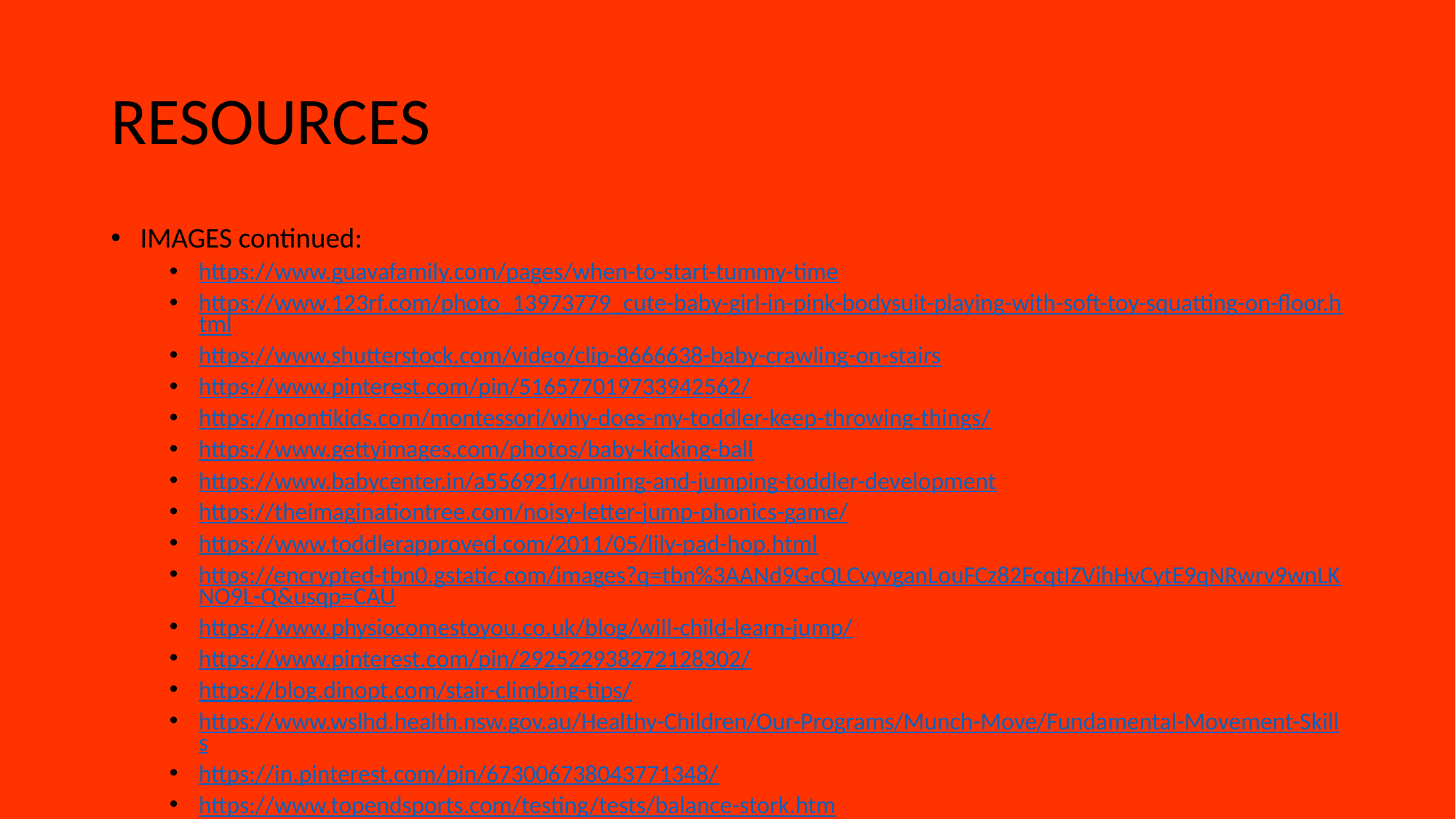

# RESOURCES
IMAGES continued:
https://www.guavafamily.com/pages/when-to-start-tummy-time
https://www.123rf.com/photo_13973779_cute-baby-girl-in-pink-bodysuit-playing-with-soft-toy-squatting-on-floor.html
https://www.shutterstock.com/video/clip-8666638-baby-crawling-on-stairs
https://www.pinterest.com/pin/516577019733942562/
https://montikids.com/montessori/why-does-my-toddler-keep-throwing-things/
https://www.gettyimages.com/photos/baby-kicking-ball
https://www.babycenter.in/a556921/running-and-jumping-toddler-development
https://theimaginationtree.com/noisy-letter-jump-phonics-game/
https://www.toddlerapproved.com/2011/05/lily-pad-hop.html
https://encrypted-tbn0.gstatic.com/images?q=tbn%3AANd9GcQLCvyvganLouFCz82FcqtIZVihHvCytE9qNRwrv9wnLKNO9L-Q&usqp=CAU
https://www.physiocomestoyou.co.uk/blog/will-child-learn-jump/
https://www.pinterest.com/pin/292522938272128302/
https://blog.dinopt.com/stair-climbing-tips/
https://www.wslhd.health.nsw.gov.au/Healthy-Children/Our-Programs/Munch-Move/Fundamental-Movement-Skills
https://in.pinterest.com/pin/673006738043771348/
https://www.topendsports.com/testing/tests/balance-stork.htm
https://www.verywellfamily.com/physical-activity-for-preschoolers-1257162